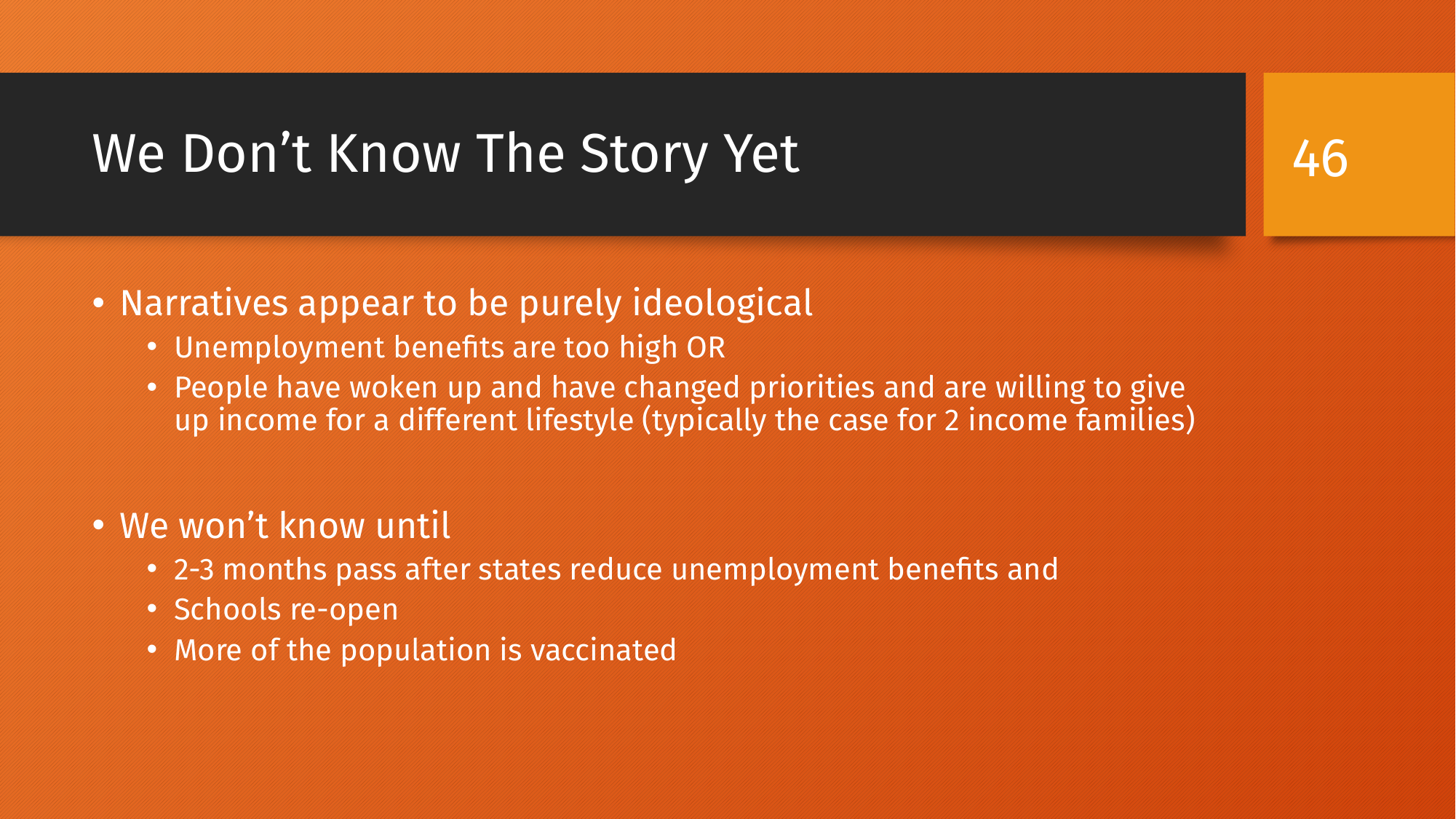

46
# We Don’t Know The Story Yet
Narratives appear to be purely ideological
Unemployment benefits are too high OR
People have woken up and have changed priorities and are willing to give up income for a different lifestyle (typically the case for 2 income families)

We won’t know until
2-3 months pass after states reduce unemployment benefits and
Schools re-open
More of the population is vaccinated